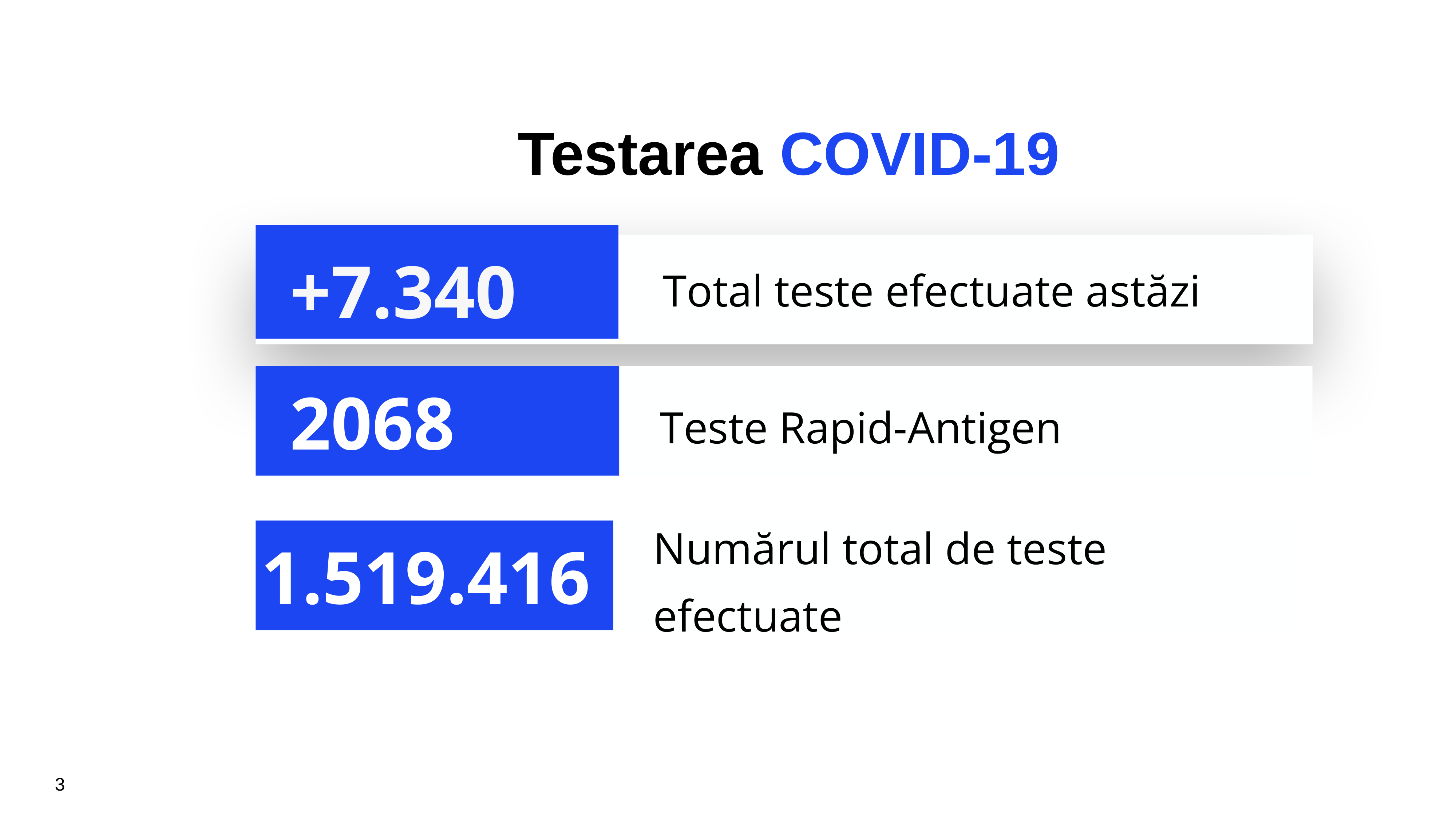

# Testarea COVID-19

+7.340

Total teste efectuate astăzi

Teste Rapid-Antigen

2068

Numărul total de teste efectuate

1.519.416
3